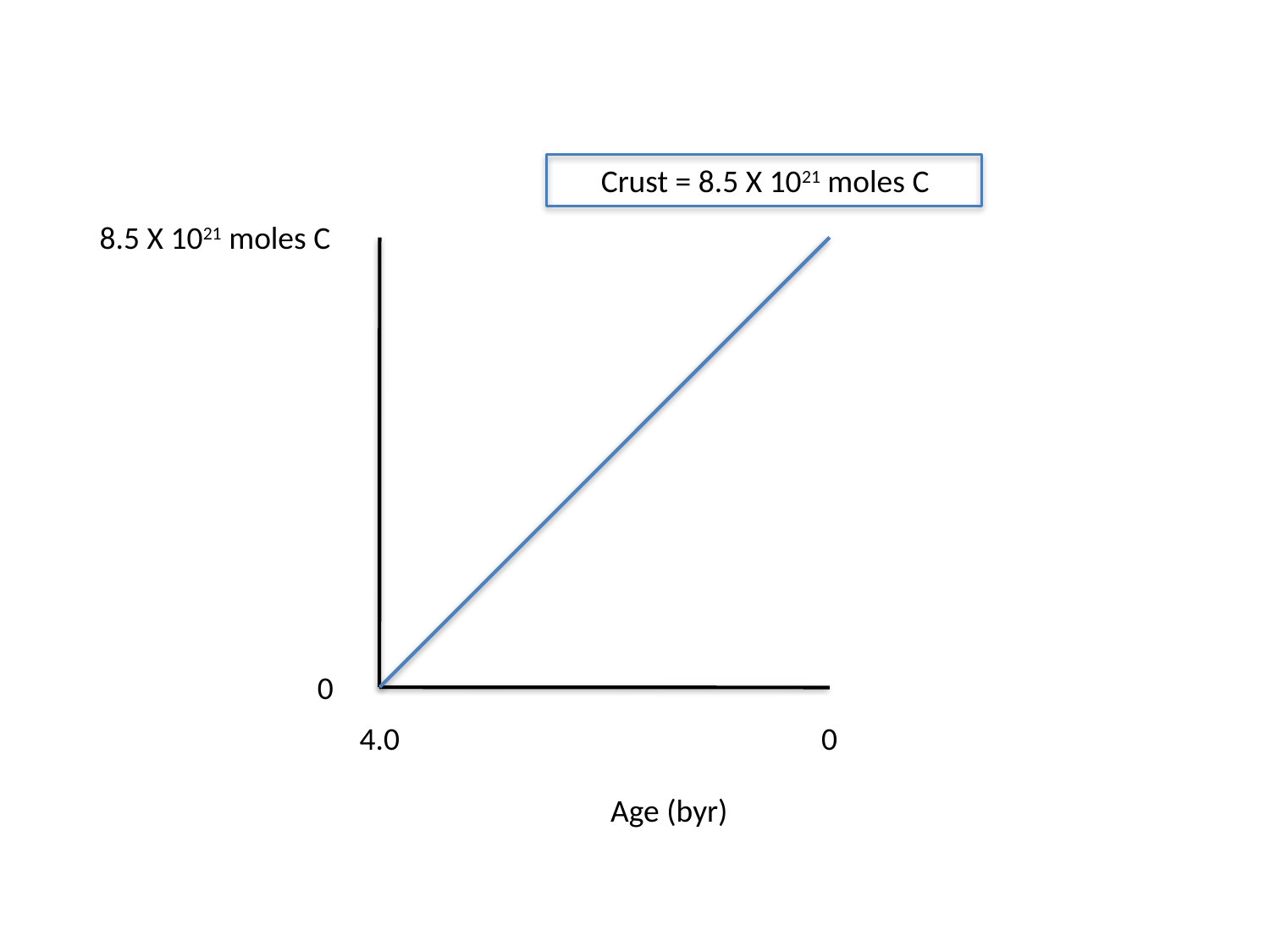

Crust = 8.5 X 1021 moles C
8.5 X 1021 moles C
0
4.0
0
Age (byr)